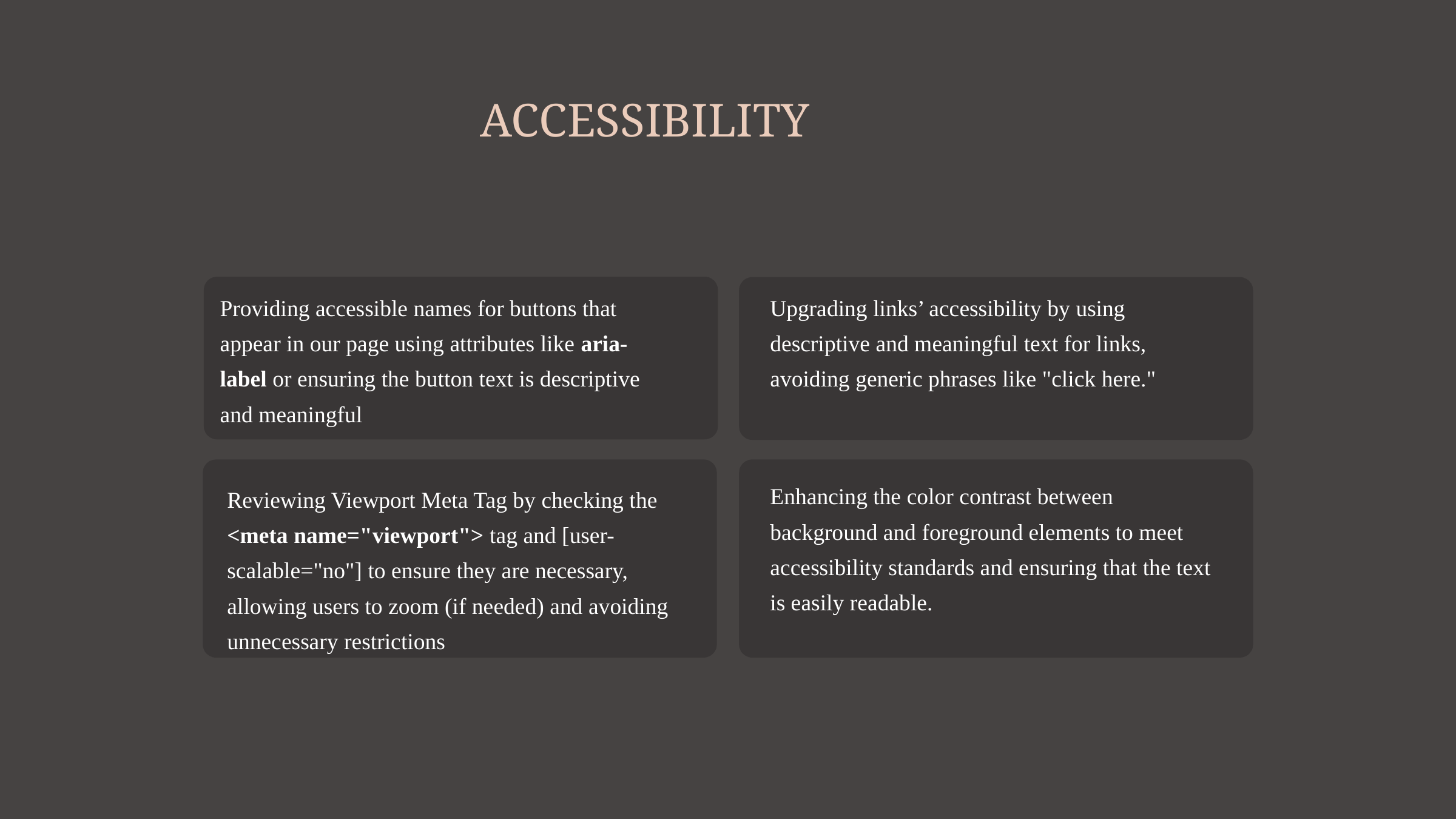

ACCESSIBILITY

Providing accessible names for buttons that appear in our page using attributes like aria-label or ensuring the button text is descriptive and meaningful

Upgrading links’ accessibility by using descriptive and meaningful text for links, avoiding generic phrases like "click here."

Enhancing the color contrast between background and foreground elements to meet accessibility standards and ensuring that the text is easily readable.
Reviewing Viewport Meta Tag by checking the <meta name="viewport"> tag and [user-scalable="no"] to ensure they are necessary, allowing users to zoom (if needed) and avoiding unnecessary restrictions